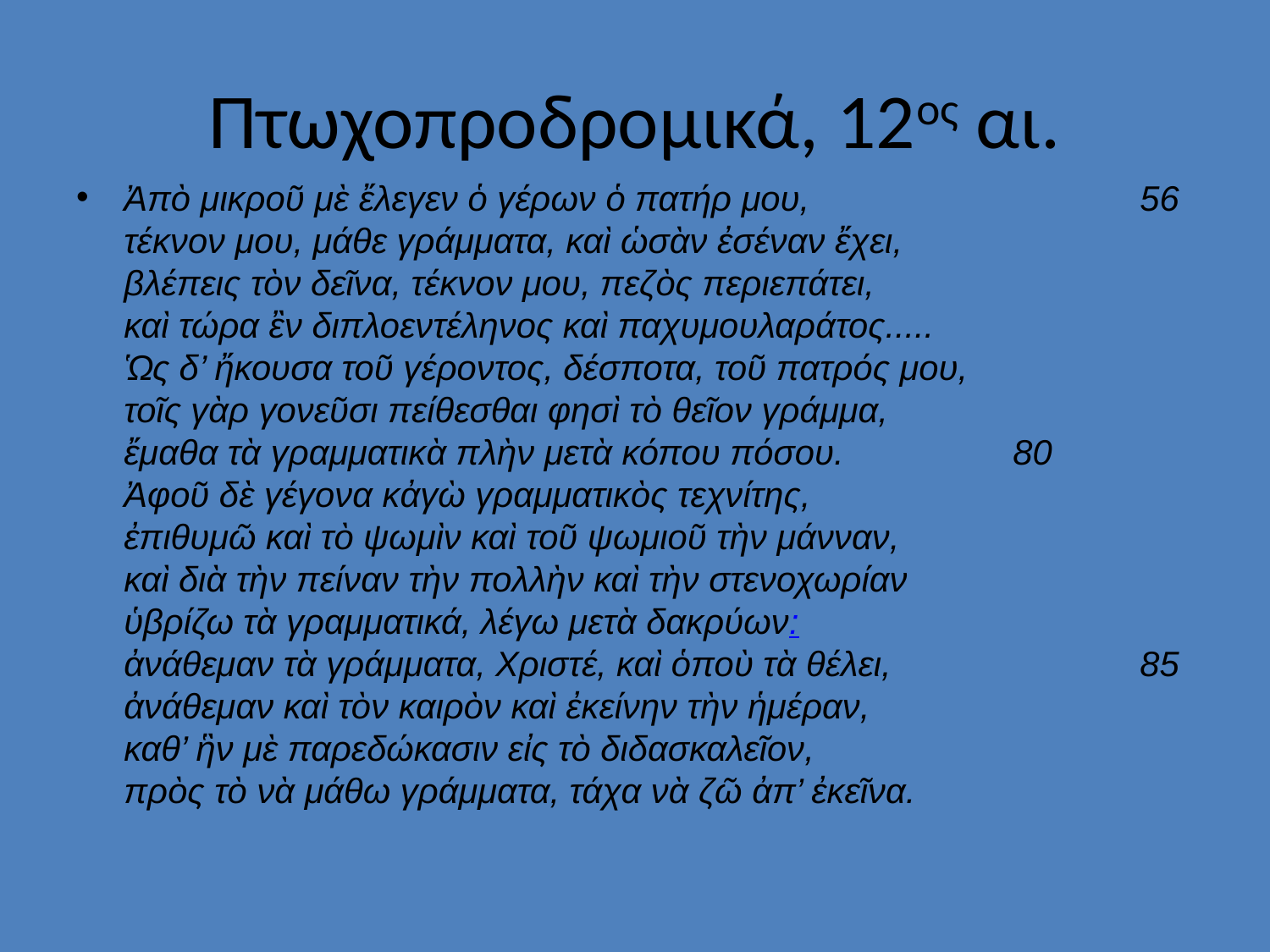

# Πτωχοπροδρομικά, 12ος αι.
Ἀπὸ μικροῦ μὲ ἔλεγεν ὁ γέρων ὁ πατήρ μου,			56
τέκνον μου, μάθε γράμματα, καὶ ὡσὰν ἐσέναν ἔχει,
βλέπεις τὸν δεῖνα, τέκνον μου, πεζὸς περιεπάτει,
καὶ τώρα ἒν διπλοεντέληνος καὶ παχυμουλαράτος.....
Ὡς δ’ ἤκουσα τοῦ γέροντος, δέσποτα, τοῦ πατρός μου,
τοῖς γὰρ γονεῦσι πείθεσθαι φησὶ τὸ θεῖον γράμμα,
ἔμαθα τὰ γραμματικὰ πλὴν μετὰ κόπου πόσου.   		80
Ἀφοῦ δὲ γέγονα κἀγὼ γραμματικὸς τεχνίτης,
ἐπιθυμῶ καὶ τὸ ψωμὶν καὶ τοῦ ψωμιοῦ τὴν μάνναν,
καὶ διὰ τὴν πείναν τὴν πολλὴν καὶ τὴν στενοχωρίαν
ὑβρίζω τὰ γραμματικά, λέγω μετὰ δακρύων:
ἀνάθεμαν τὰ γράμματα, Χριστέ, καὶ ὁποὺ τὰ θέλει,   		85
ἀνάθεμαν καὶ τὸν καιρὸν καὶ ἐκείνην τὴν ἡμέραν,
καθ’ ἣν μὲ παρεδώκασιν εἰς τὸ διδασκαλεῖον,
πρὸς τὸ νὰ μάθω γράμματα, τάχα νὰ ζῶ ἀπ’ ἐκεῖνα.